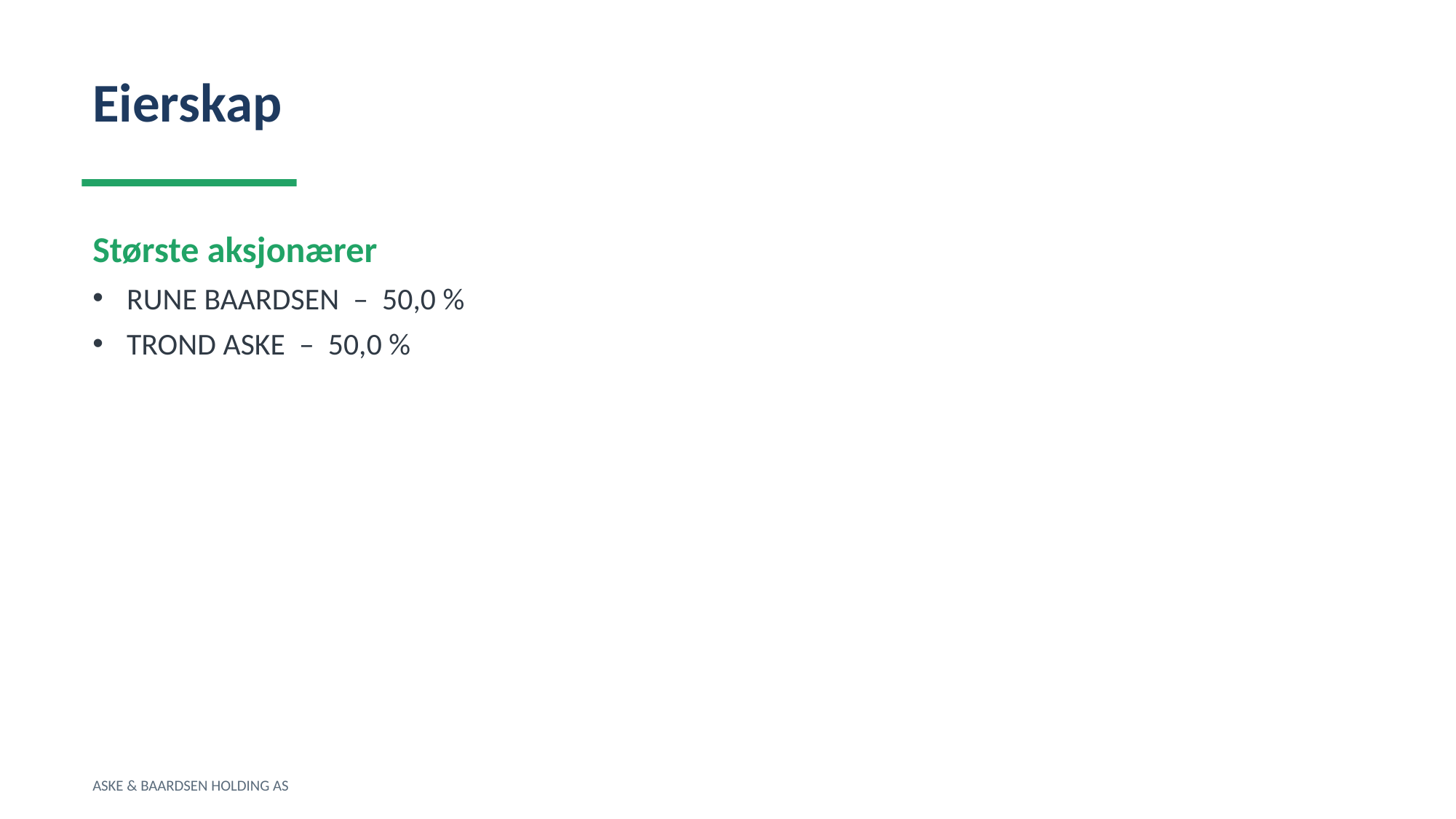

Eierskap

Største aksjonærer
RUNE BAARDSEN  –  50,0 %
TROND ASKE  –  50,0 %
ASKE & BAARDSEN HOLDING AS